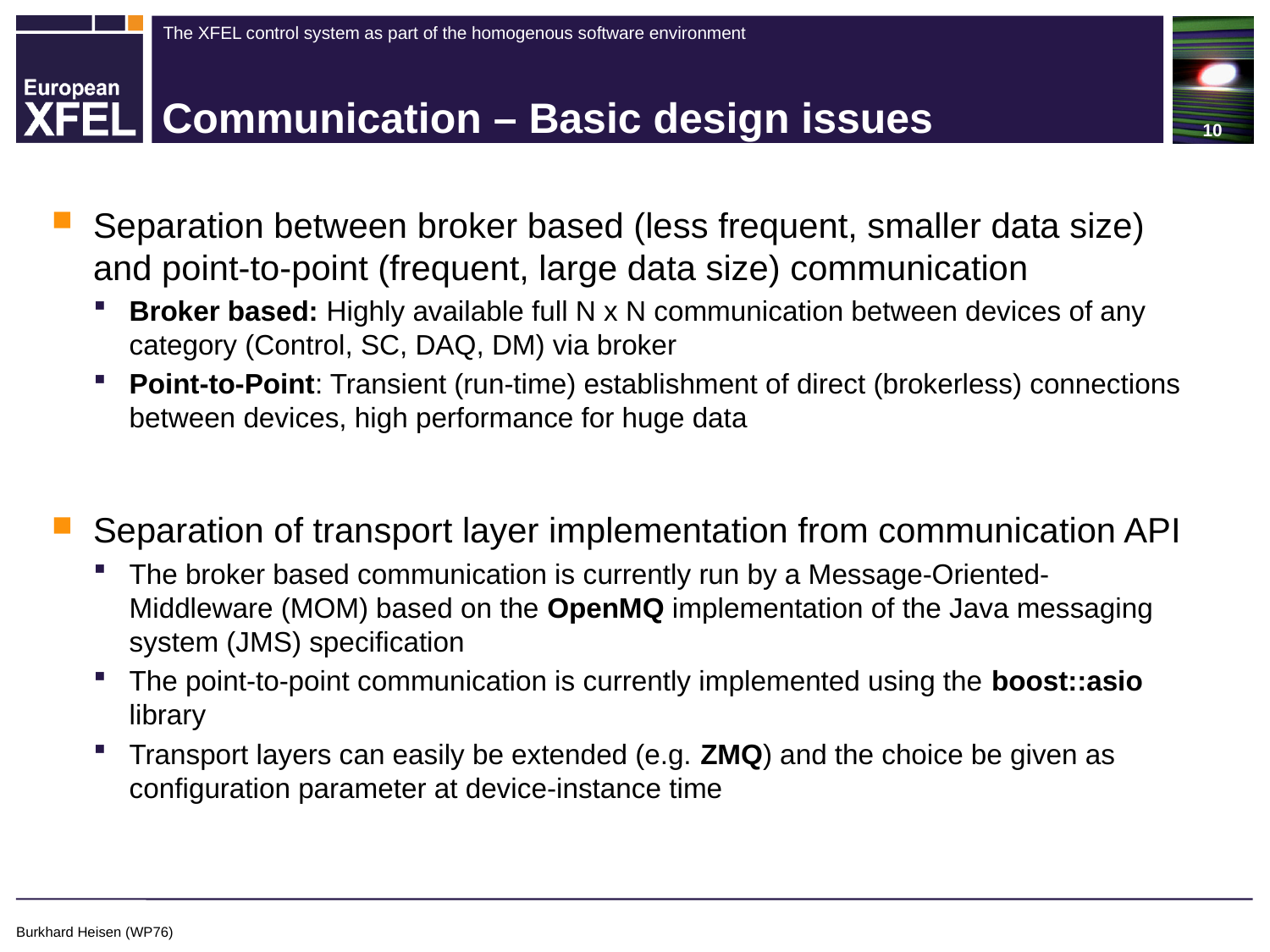

10
# Communication – Basic design issues
Separation between broker based (less frequent, smaller data size) and point-to-point (frequent, large data size) communication
Broker based: Highly available full N x N communication between devices of any category (Control, SC, DAQ, DM) via broker
Point-to-Point: Transient (run-time) establishment of direct (brokerless) connections between devices, high performance for huge data

Separation of transport layer implementation from communication API
The broker based communication is currently run by a Message-Oriented-Middleware (MOM) based on the OpenMQ implementation of the Java messaging system (JMS) specification
The point-to-point communication is currently implemented using the boost::asio library
Transport layers can easily be extended (e.g. ZMQ) and the choice be given as configuration parameter at device-instance time

Burkhard Heisen (WP76)